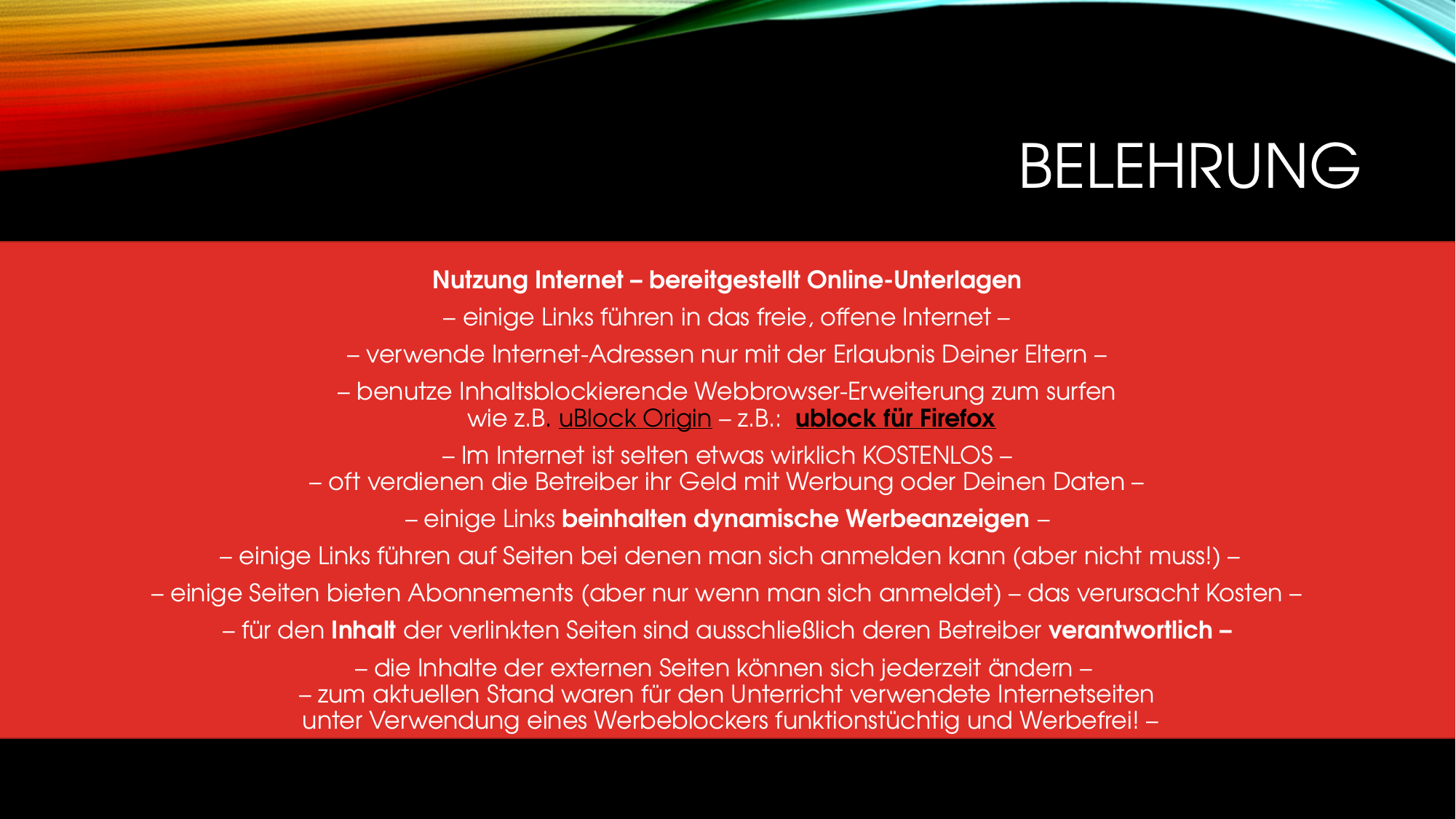

# Belehrung

Nutzung Internet – bereitgestellt Online-Unterlagen
– einige Links führen in das freie, offene Internet –
– verwende Internet-Adressen nur mit der Erlaubnis Deiner Eltern –
– benutze Inhaltsblockierende Webbrowser-Erweiterung zum surfen
 wie z.B. uBlock Origin – z.B.:  ublock für Firefox
– Im Internet ist selten etwas wirklich KOSTENLOS –
– oft verdienen die Betreiber ihr Geld mit Werbung oder Deinen Daten –
– einige Links beinhalten dynamische Werbeanzeigen –
 – einige Links führen auf Seiten bei denen man sich anmelden kann (aber nicht muss!) –
– einige Seiten bieten Abonnements (aber nur wenn man sich anmeldet) – das verursacht Kosten –
– für den Inhalt der verlinkten Seiten sind ausschließlich deren Betreiber verantwortlich –
– die Inhalte der externen Seiten können sich jederzeit ändern –
– zum aktuellen Stand waren für den Unterricht verwendete Internetseiten
 unter Verwendung eines Werbeblockers funktionstüchtig und Werbefrei! –